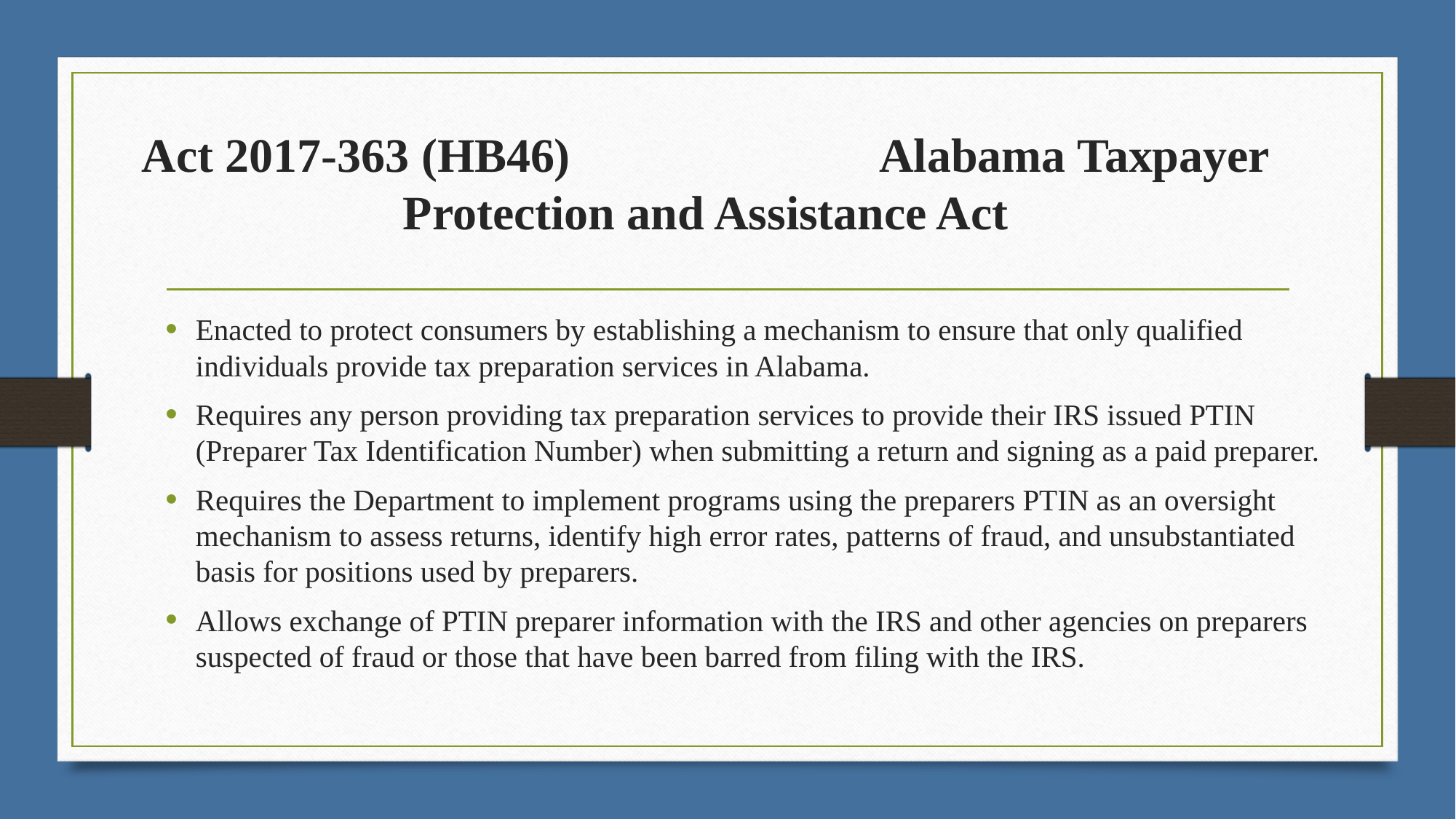

# Act 2017-363 (HB46)                          Alabama Taxpayer Protection and Assistance Act
Enacted to protect consumers by establishing a mechanism to ensure that only qualified individuals provide tax preparation services in Alabama.
Requires any person providing tax preparation services to provide their IRS issued PTIN (Preparer Tax Identification Number) when submitting a return and signing as a paid preparer.
Requires the Department to implement programs using the preparers PTIN as an oversight mechanism to assess returns, identify high error rates, patterns of fraud, and unsubstantiated basis for positions used by preparers.
Allows exchange of PTIN preparer information with the IRS and other agencies on preparers suspected of fraud or those that have been barred from filing with the IRS.